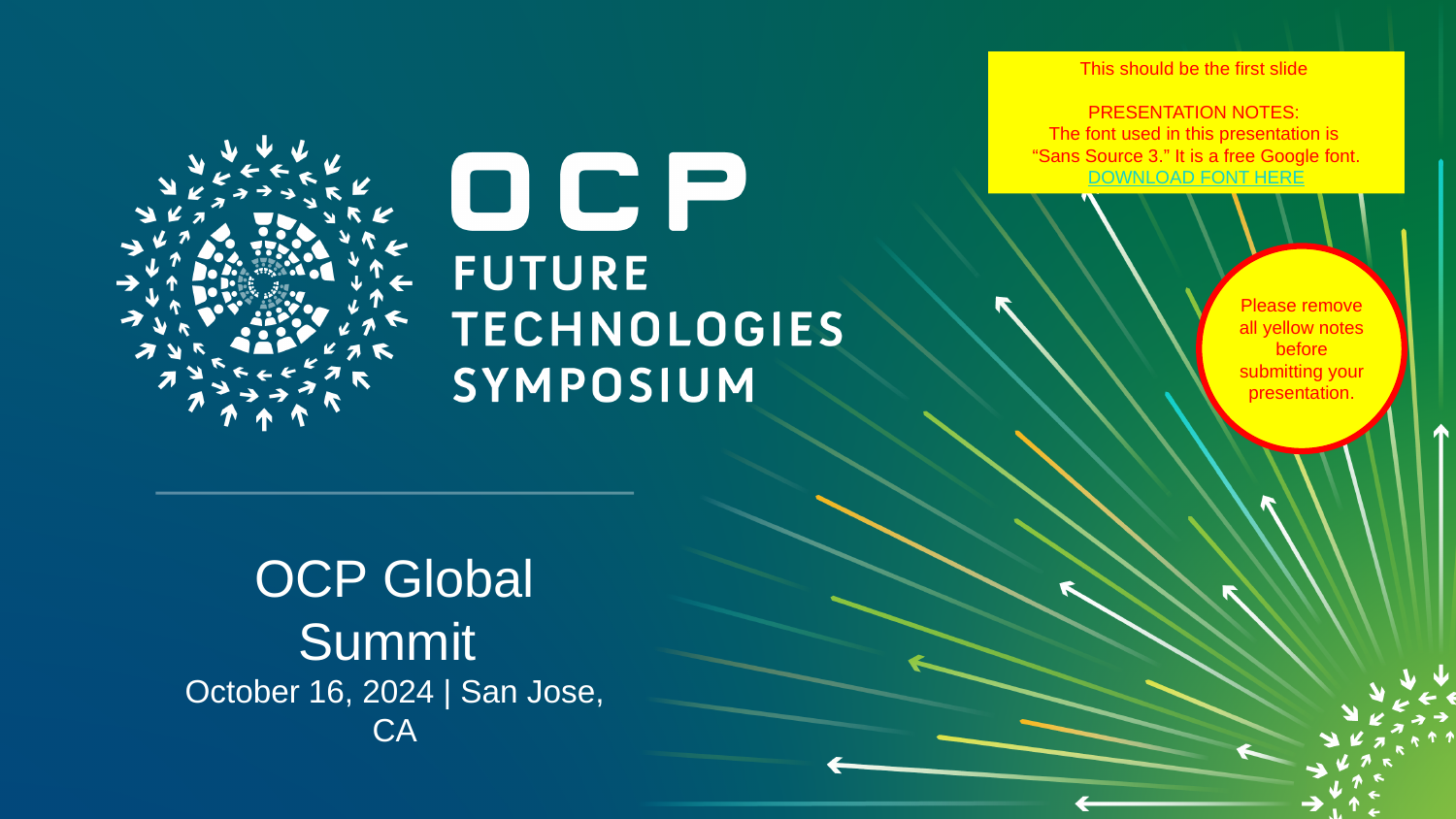

Title Slide
This should be the first slide

PRESENTATION NOTES:
The font used in this presentation is
“Sans Source 3.” It is a free Google font.
DOWNLOAD FONT HERE
Please remove all yellow notes before submitting your presentation.